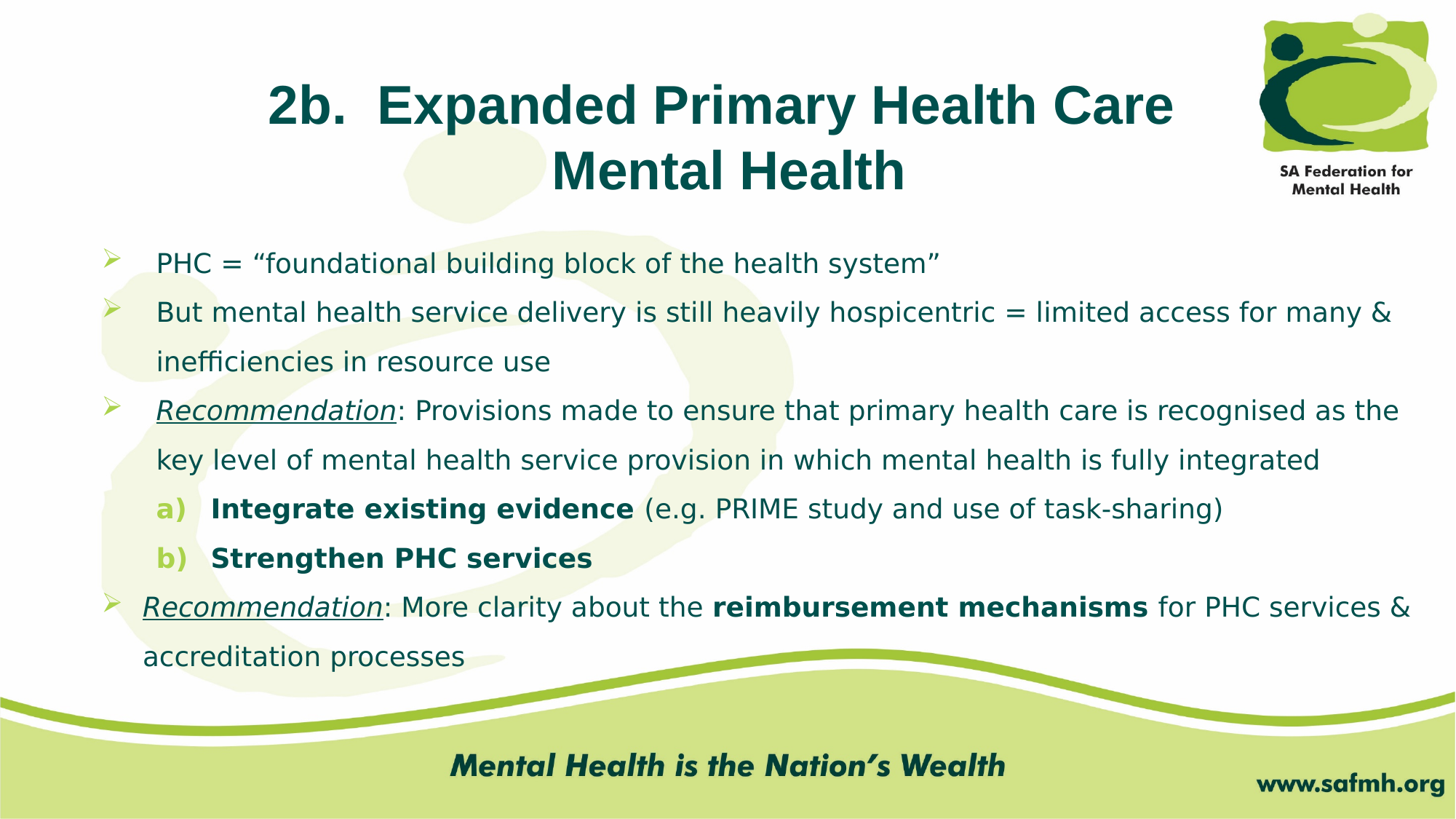

2b.	Expanded Primary Health Care
Mental Health
PHC = “foundational building block of the health system”
But mental health service delivery is still heavily hospicentric = limited access for many & inefficiencies in resource use
Recommendation: Provisions made to ensure that primary health care is recognised as the key level of mental health service provision in which mental health is fully integrated
Integrate existing evidence (e.g. PRIME study and use of task-sharing)
Strengthen PHC services
Recommendation: More clarity about the reimbursement mechanisms for PHC services & accreditation processes